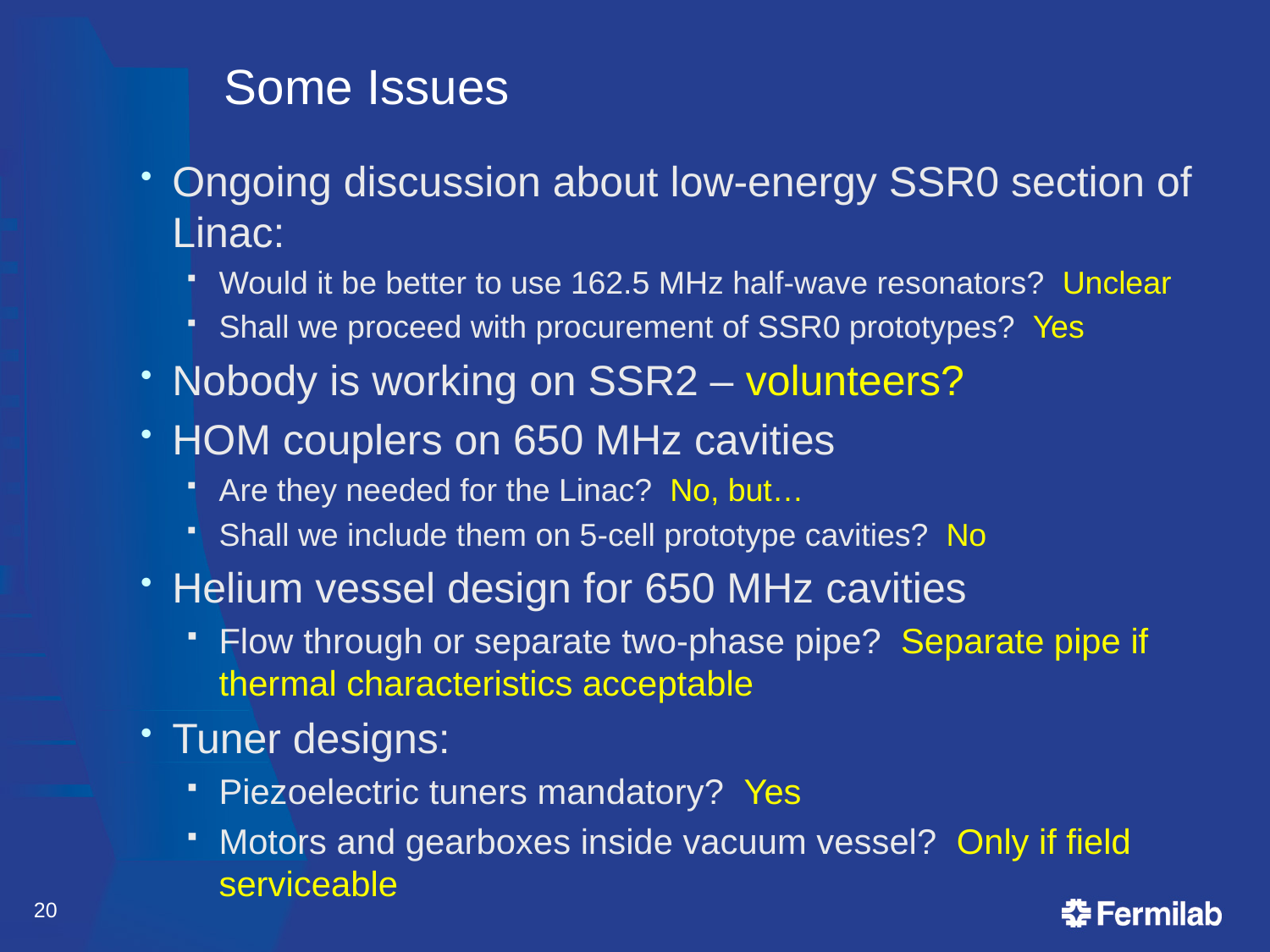

# Some Issues
Ongoing discussion about low-energy SSR0 section of Linac:
Would it be better to use 162.5 MHz half-wave resonators?  Unclear
Shall we proceed with procurement of SSR0 prototypes?  Yes
Nobody is working on SSR2 – volunteers?
HOM couplers on 650 MHz cavities
Are they needed for the Linac?  No, but…
Shall we include them on 5-cell prototype cavities?  No
Helium vessel design for 650 MHz cavities
Flow through or separate two-phase pipe?  Separate pipe if thermal characteristics acceptable
Tuner designs:
Piezoelectric tuners mandatory?  Yes
Motors and gearboxes inside vacuum vessel?  Only if field serviceable
20